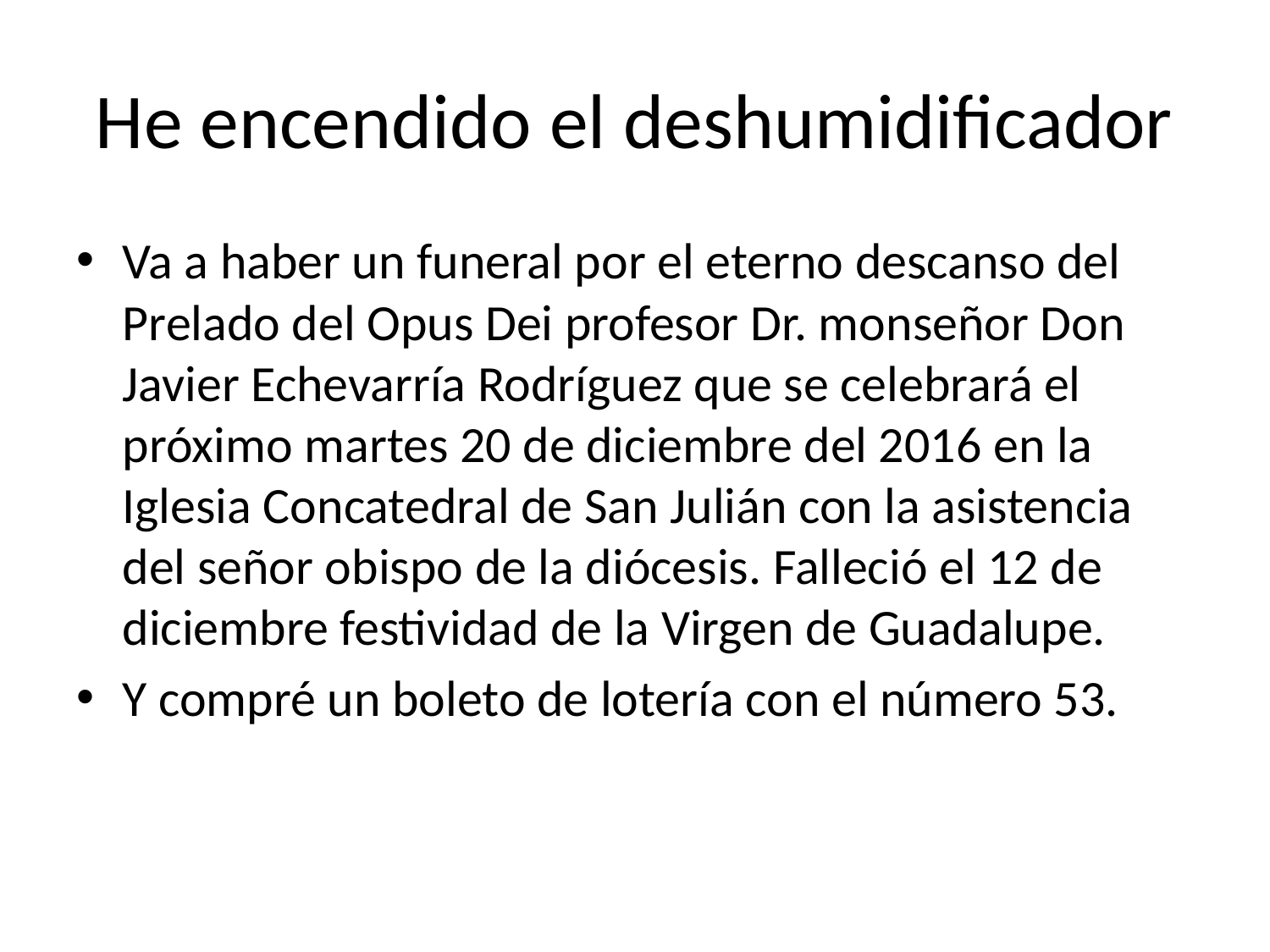

# He encendido el deshumidificador
Va a haber un funeral por el eterno descanso del Prelado del Opus Dei profesor Dr. monseñor Don Javier Echevarría Rodríguez que se celebrará el próximo martes 20 de diciembre del 2016 en la Iglesia Concatedral de San Julián con la asistencia del señor obispo de la diócesis. Falleció el 12 de diciembre festividad de la Virgen de Guadalupe.
Y compré un boleto de lotería con el número 53.